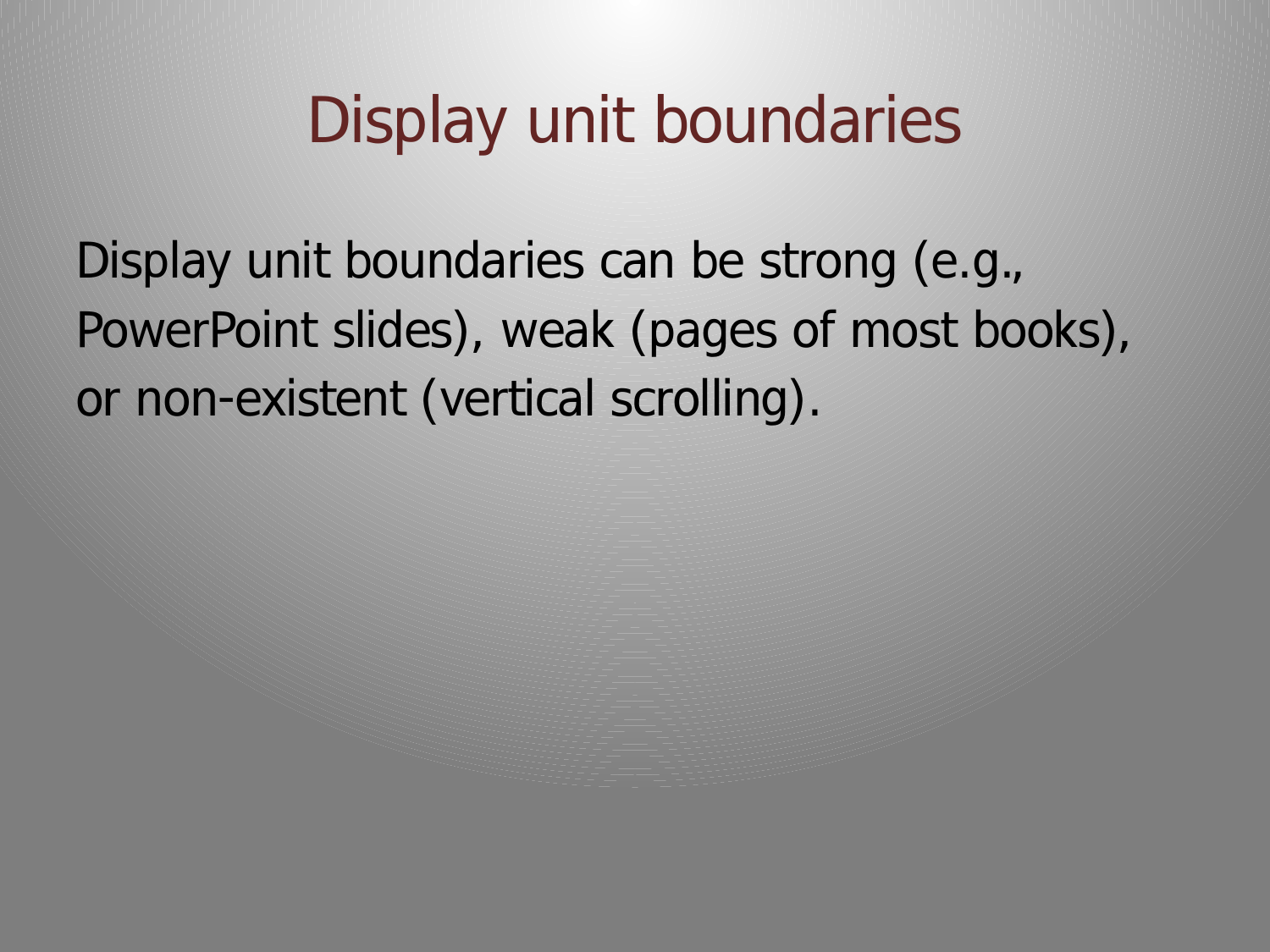

# Display unit boundaries
Display unit boundaries can be strong (e.g.,
PowerPoint slides), weak (pages of most books),
or non-existent (vertical scrolling).